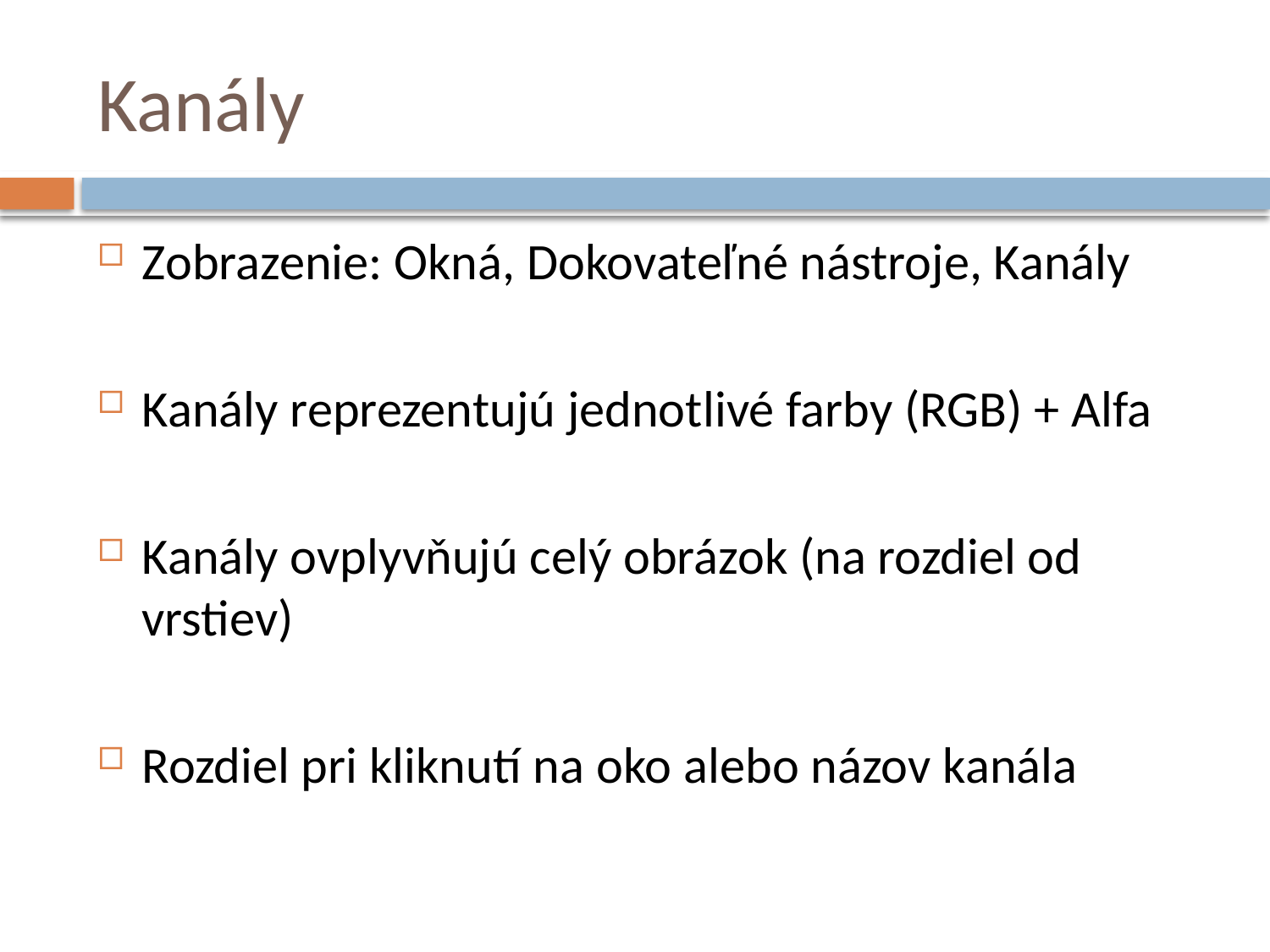

# Kanály
Zobrazenie: Okná, Dokovateľné nástroje, Kanály

Kanály reprezentujú jednotlivé farby (RGB) + Alfa

Kanály ovplyvňujú celý obrázok (na rozdiel od vrstiev)

Rozdiel pri kliknutí na oko alebo názov kanála